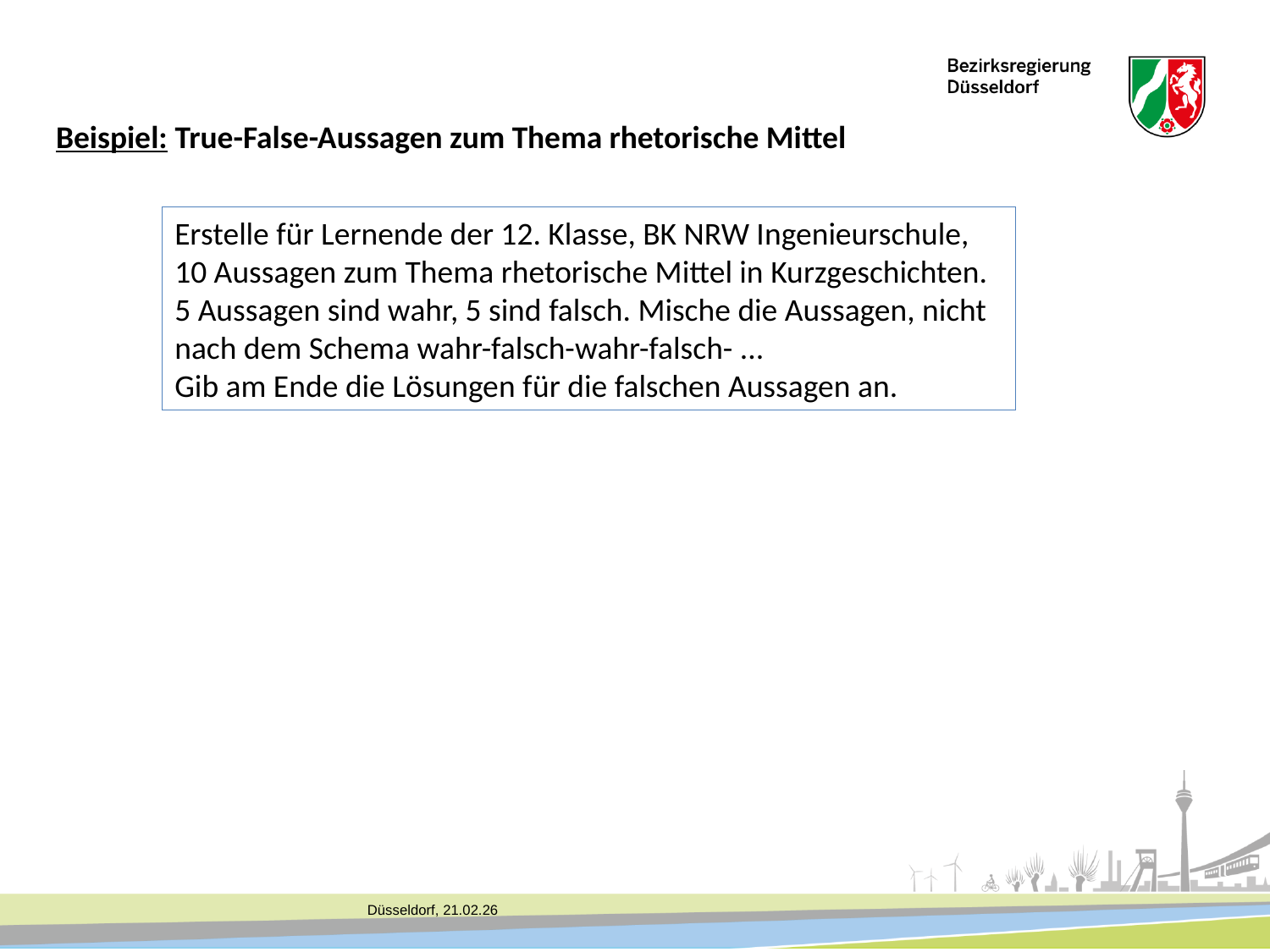

Beispiel: True-False-Aussagen zum Thema rhetorische Mittel
Erstelle für Lernende der 12. Klasse, BK NRW Ingenieurschule,
10 Aussagen zum Thema rhetorische Mittel in Kurzgeschichten.
5 Aussagen sind wahr, 5 sind falsch. Mische die Aussagen, nicht
nach dem Schema wahr-falsch-wahr-falsch- ...
Gib am Ende die Lösungen für die falschen Aussagen an.